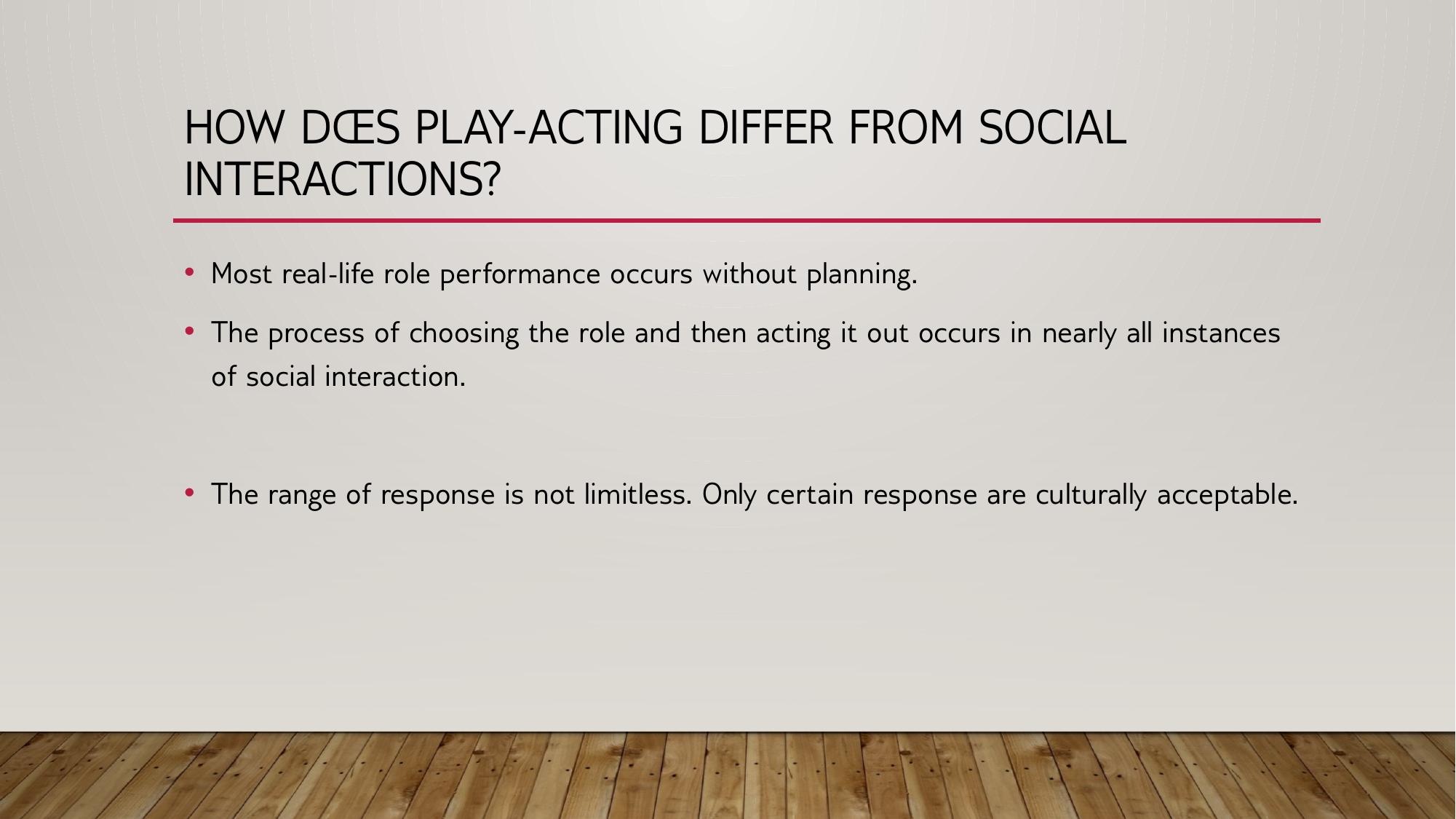

# How does play-acting differ from social interactions?
Most real-life role performance occurs without planning.
The process of choosing the role and then acting it out occurs in nearly all instances of social interaction.

The range of response is not limitless. Only certain response are culturally acceptable.